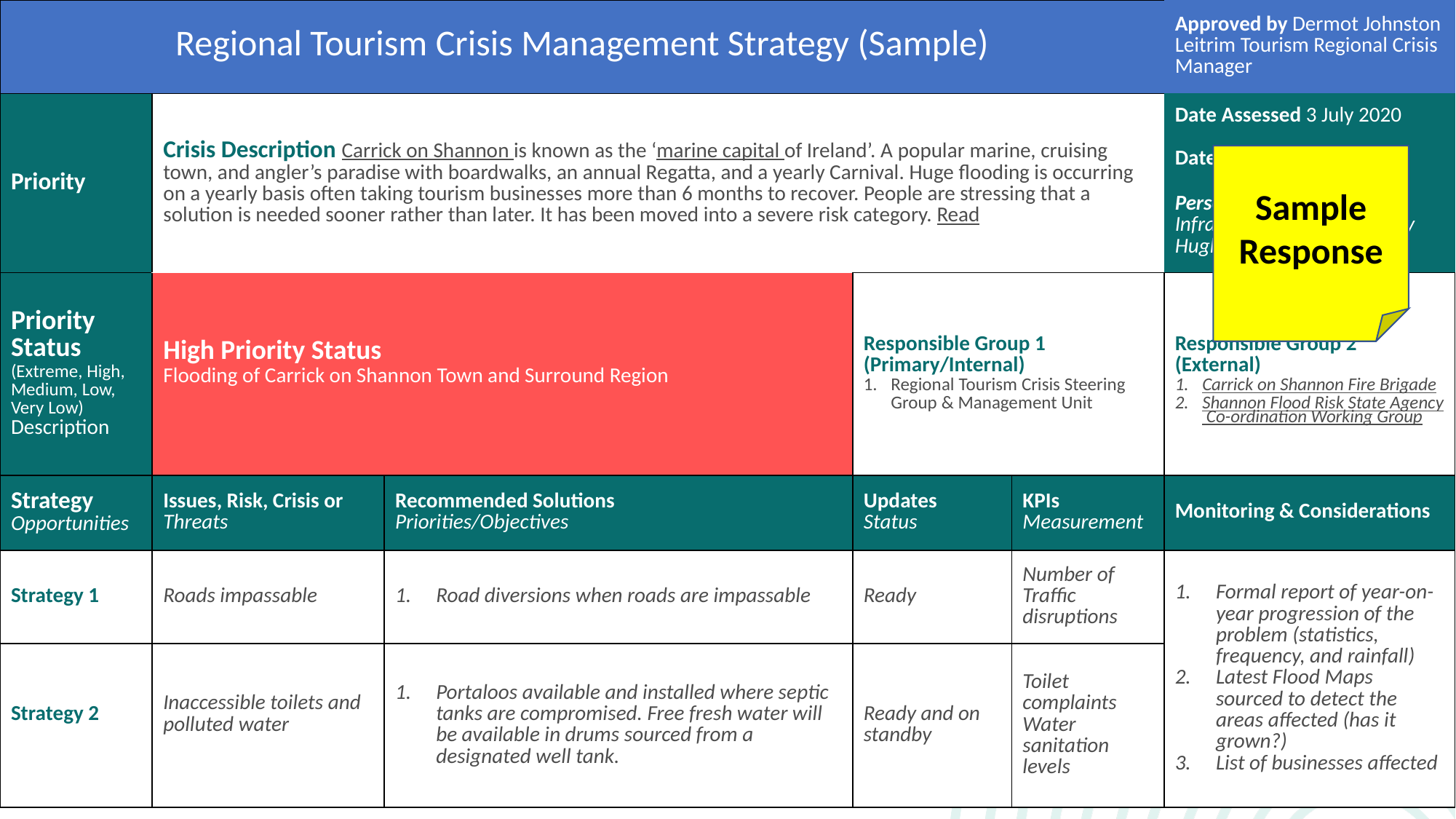

| Regional Tourism Crisis Management Strategy (Sample) |  |  |  |  | Approved by Dermot Johnston Leitrim Tourism Regional Crisis Manager |
| --- | --- | --- | --- | --- | --- |
| Priority | Crisis Description Carrick on Shannon is known as the ‘marine capital of Ireland’. A popular marine, cruising town, and angler’s paradise with boardwalks, an annual Regatta, and a yearly Carnival. Huge flooding is occurring on a yearly basis often taking tourism businesses more than 6 months to recover. People are stressing that a solution is needed sooner rather than later. It has been moved into a severe risk category. Read |  |  |  | Date Assessed 3 July 2020 |
|  |  |  |  |  | Date Updated 3 July 2022 |
|  |  |  |  |  | Person Responsible Leitrim Infrastructure Planner (Tony Hughes) |
| Priority Status (Extreme, High, Medium, Low, Very Low) Description | High Priority Status Flooding of Carrick on Shannon Town and Surround Region |  | Responsible Group 1 (Primary/Internal) Regional Tourism Crisis Steering Group & Management Unit |  | Responsible Group 2 (External) Carrick on Shannon Fire Brigade Shannon Flood Risk State Agency Co-ordination Working Group |
| Strategy Opportunities | Issues, Risk, Crisis or Threats | Recommended Solutions Priorities/Objectives | Updates Status | KPIs Measurement | Monitoring & Considerations |
| Strategy 1 | Roads impassable | Road diversions when roads are impassable | Ready | Number of Traffic disruptions | Formal report of year-on-year progression of the problem (statistics, frequency, and rainfall) Latest Flood Maps sourced to detect the areas affected (has it grown?) List of businesses affected |
| Strategy 2 | Inaccessible toilets and polluted water | Portaloos available and installed where septic tanks are compromised. Free fresh water will be available in drums sourced from a designated well tank. | Ready and on standby | Toilet complaints Water sanitation levels |  |
Sample Response